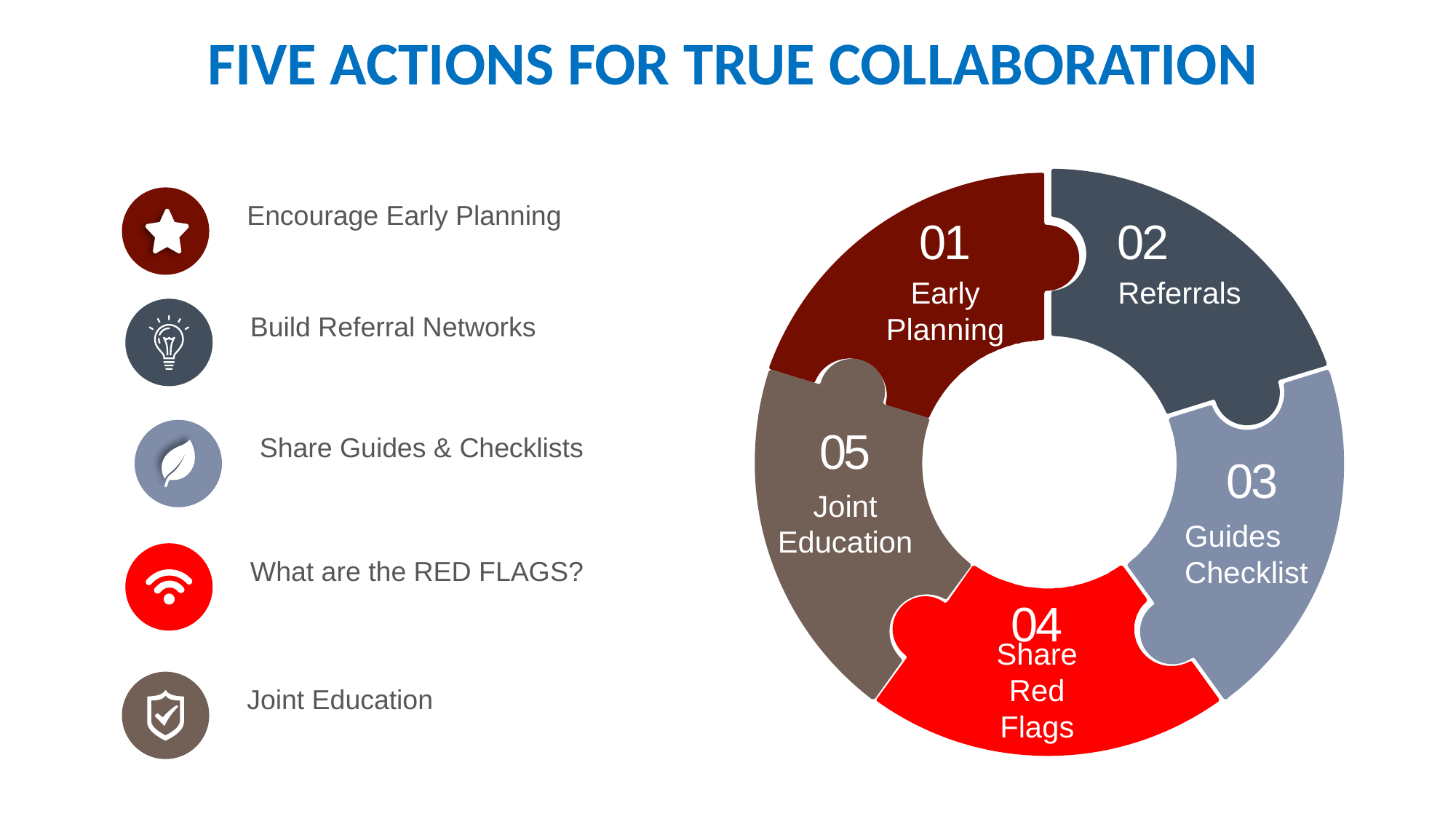

FIVE ACTIONS FOR TRUE COLLABORATION

Encourage Early Planning
01
Early
Planning
02
Referrals

Build Referral Networks

05
Joint Education

Share Guides & Checklists
03
Guides
Checklist

What are the RED FLAGS?

04
Share Red Flags

Joint Education